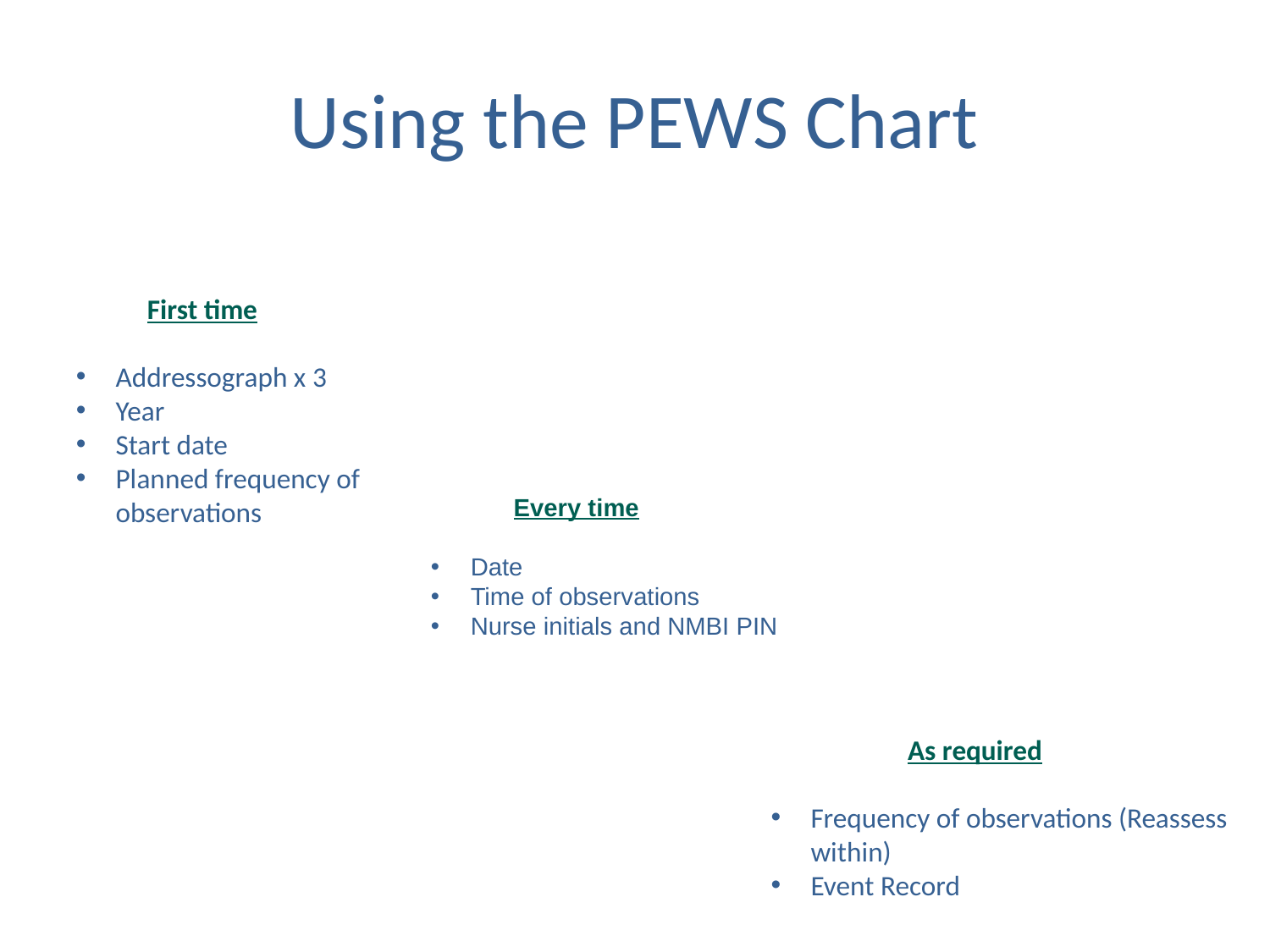

# Using the PEWS Chart
First time

Addressograph x 3
Year
Start date
Planned frequency of observations
Every time

Date
Time of observations
Nurse initials and NMBI PIN
As required

Frequency of observations (Reassess within)
Event Record